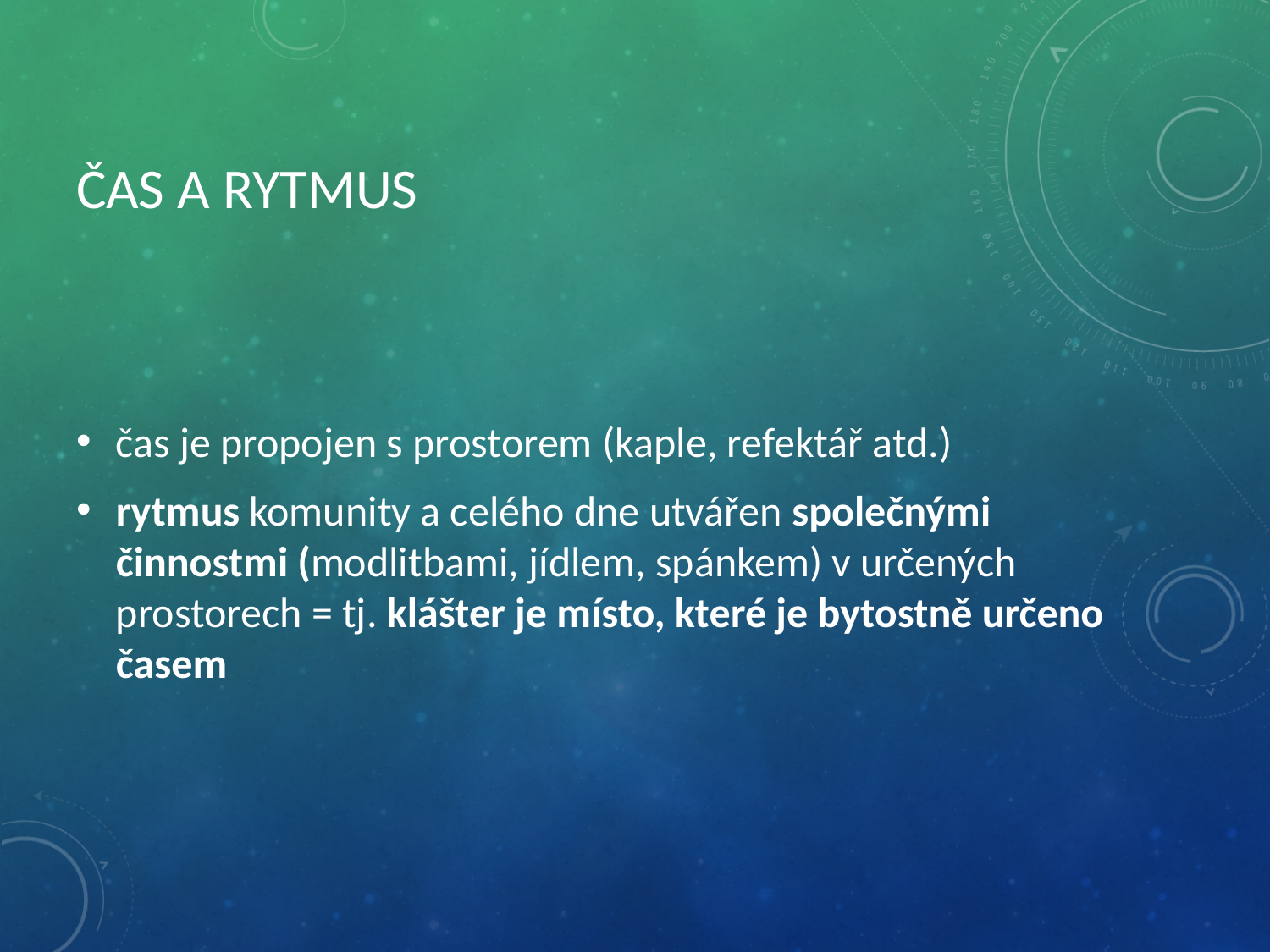

# Čas a rytmus
čas je propojen s prostorem (kaple, refektář atd.)
rytmus komunity a celého dne utvářen společnými činnostmi (modlitbami, jídlem, spánkem) v určených prostorech = tj. klášter je místo, které je bytostně určeno časem